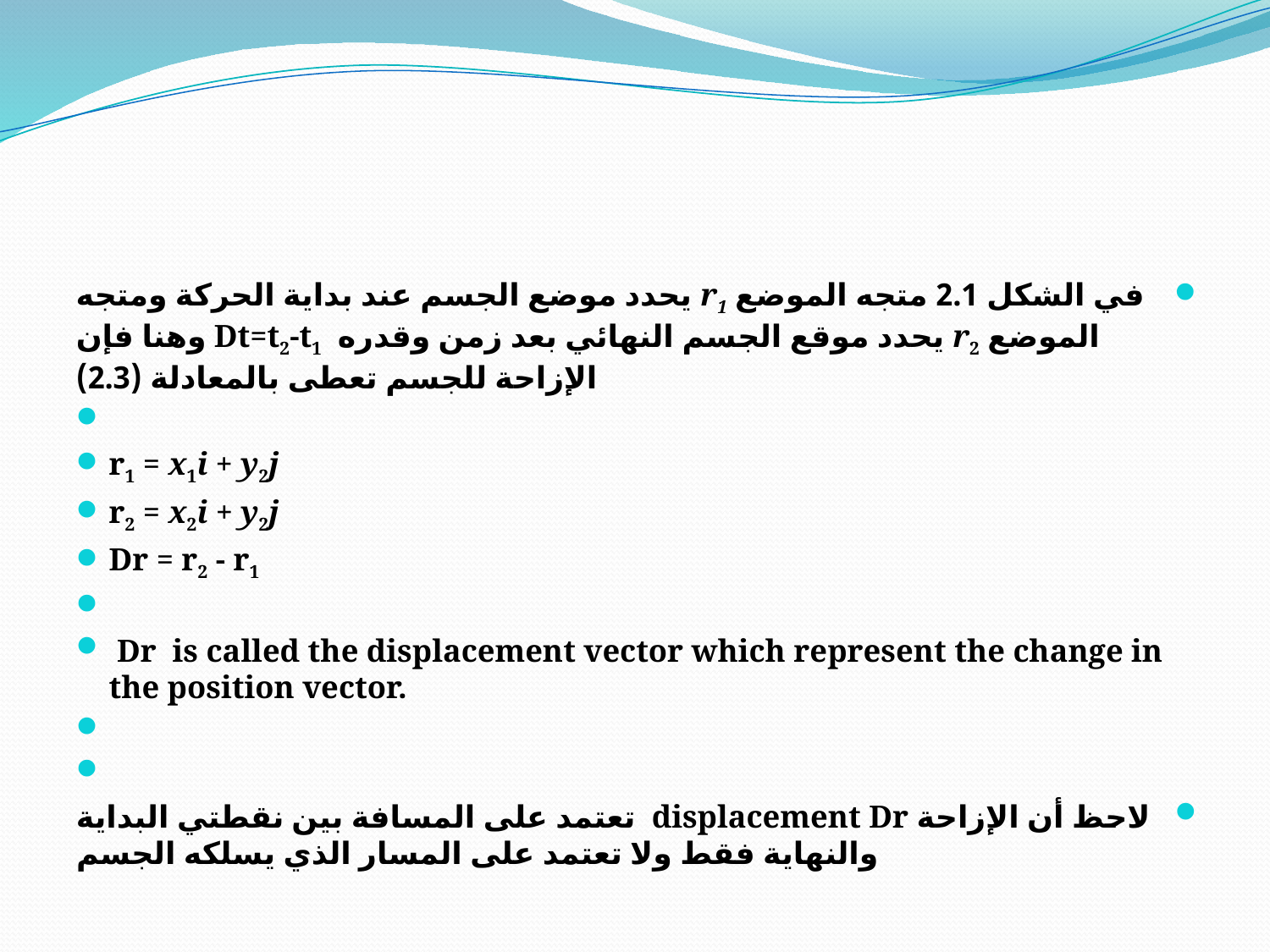

#
في الشكل 2.1 متجه الموضع r1 يحدد موضع الجسم عند بداية الحركة ومتجه الموضع r2 يحدد موقع الجسم النهائي بعد زمن وقدره  Dt=t2-t1 وهنا فإن الإزاحة للجسم تعطى بالمعادلة (2.3)

r1 = x1i + y2j
r2 = x2i + y2j
Dr = r2 - r1

 Dr  is called the displacement vector which represent the change in the position vector.

لاحظ أن الإزاحة displacement Dr  تعتمد على المسافة بين نقطتي البداية والنهاية فقط ولا تعتمد على المسار الذي يسلكه الجسم